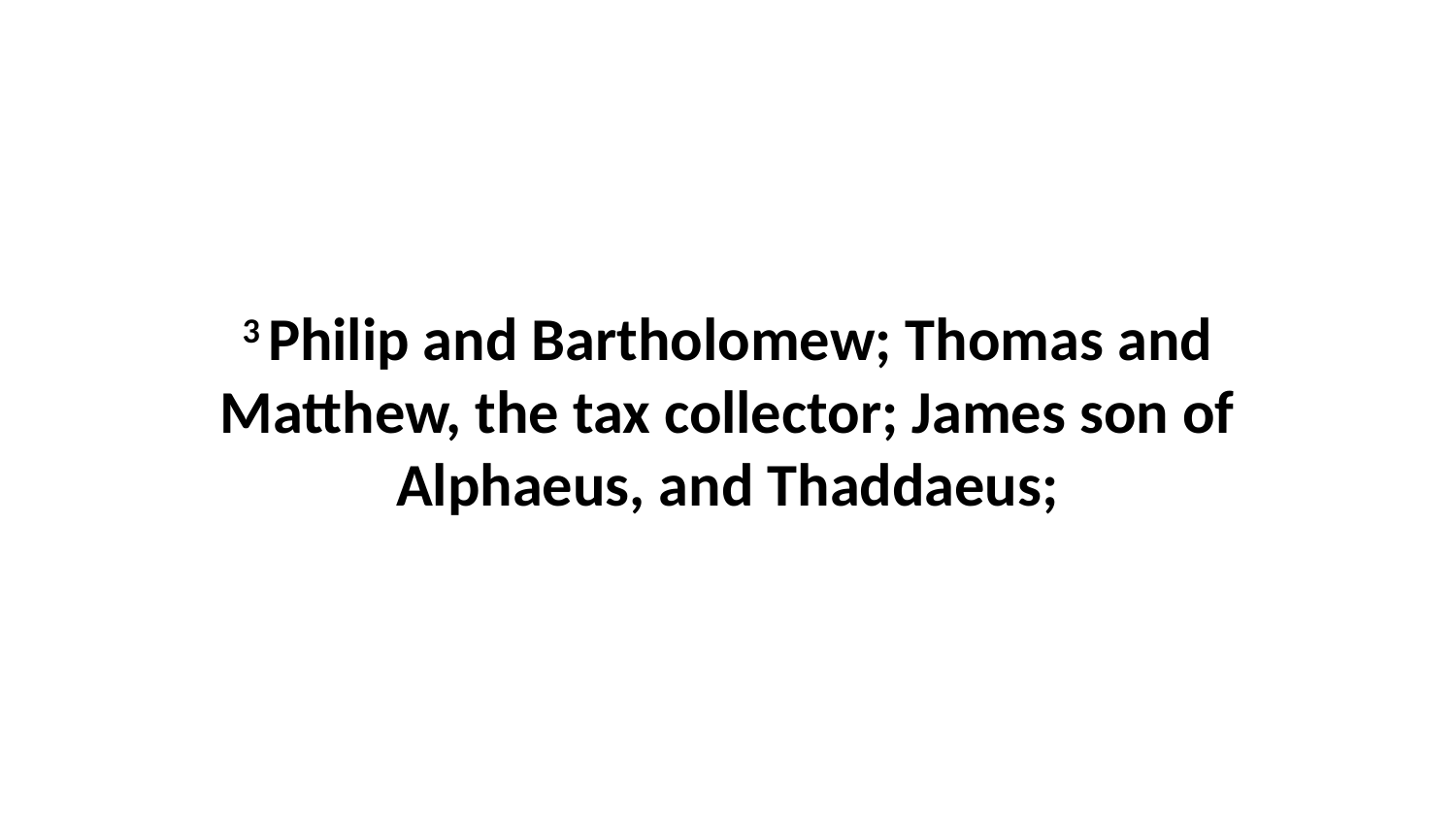

3 Philip and Bartholomew; Thomas and Matthew, the tax collector; James son of Alphaeus, and Thaddaeus;